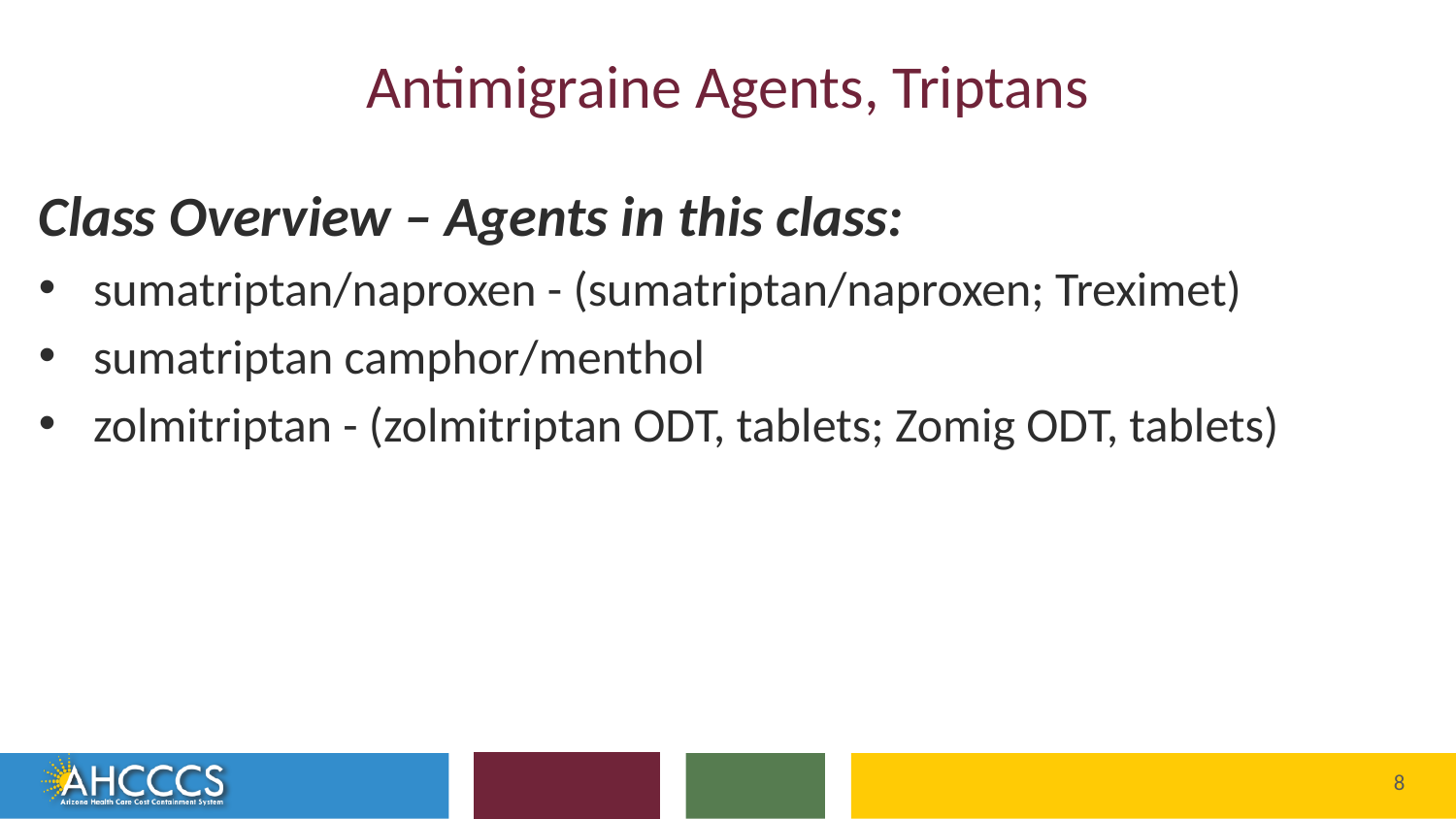

# Antimigraine Agents, Triptans
Class Overview – Agents in this class:
sumatriptan/naproxen - (sumatriptan/naproxen; Treximet)
sumatriptan camphor/menthol
zolmitriptan - (zolmitriptan ODT, tablets; Zomig ODT, tablets)